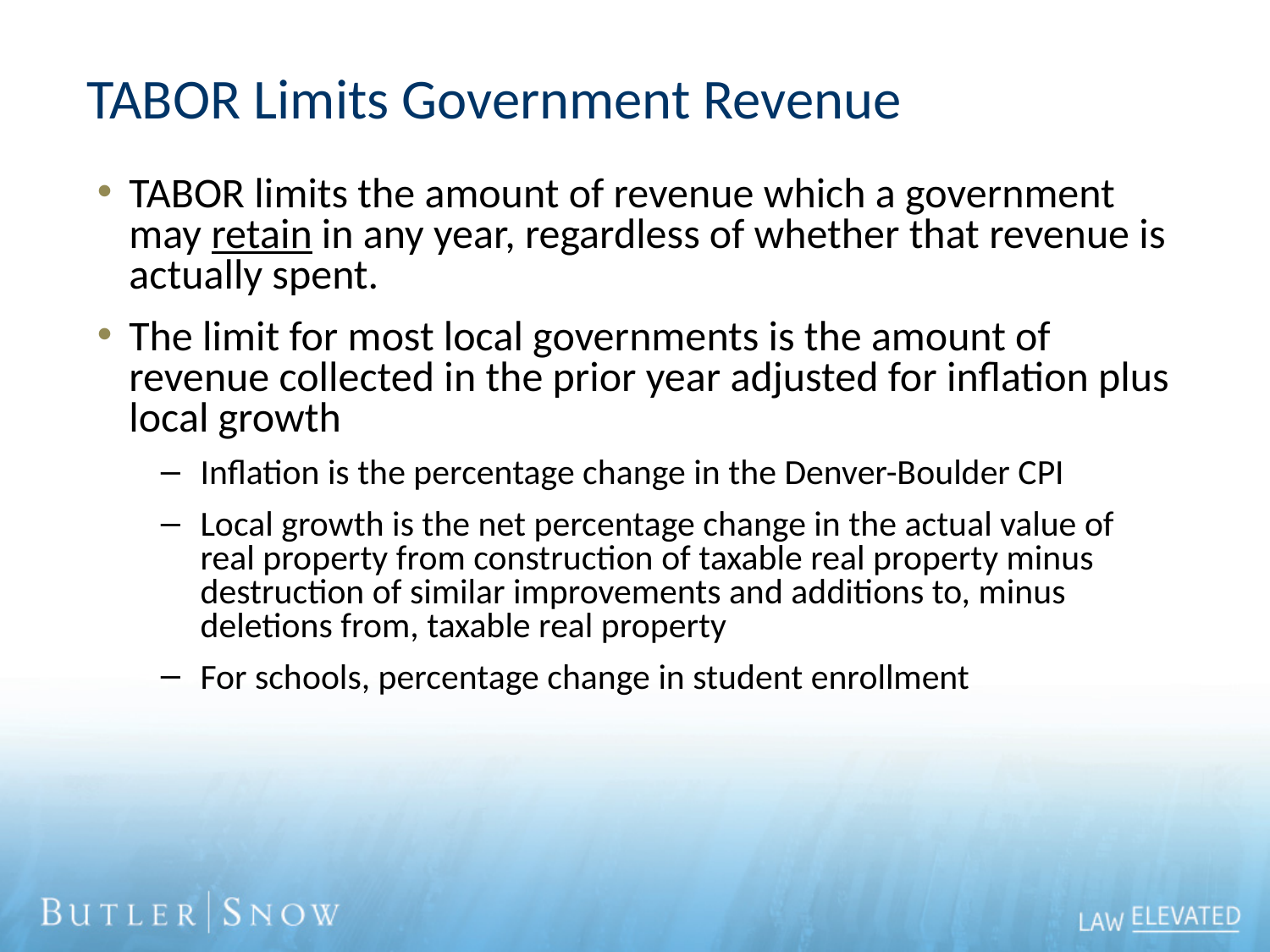

# TABOR Limits Government Revenue
TABOR limits the amount of revenue which a government may retain in any year, regardless of whether that revenue is actually spent.
The limit for most local governments is the amount of revenue collected in the prior year adjusted for inflation plus local growth
Inflation is the percentage change in the Denver-Boulder CPI
Local growth is the net percentage change in the actual value of real property from construction of taxable real property minus destruction of similar improvements and additions to, minus deletions from, taxable real property
For schools, percentage change in student enrollment